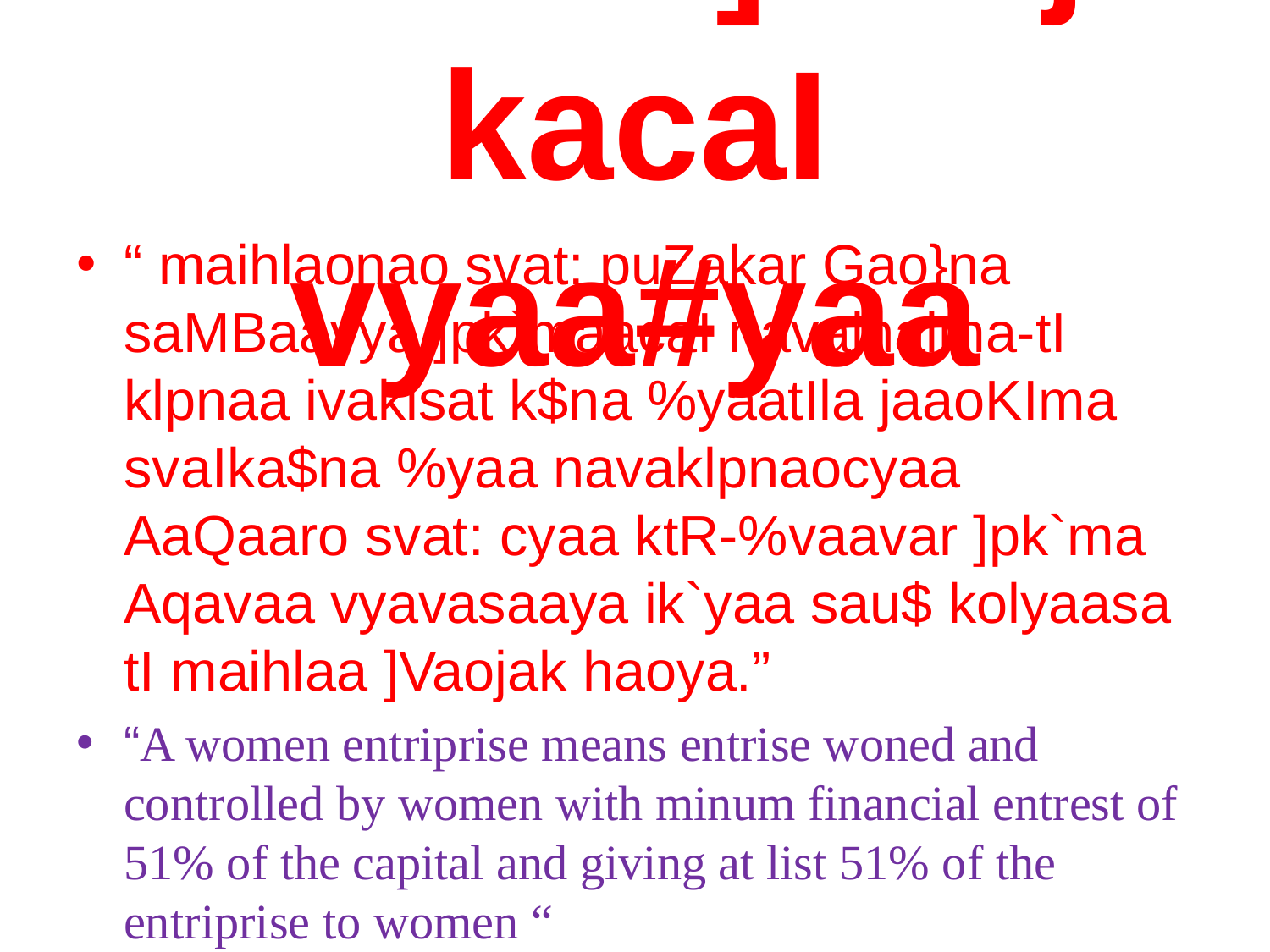

# maihlaa ]VaojakacaI vyaa#yaa
“ maihlaonao svat: puZakar Gao}na saMBaavya ]pk`maacaI navainaima-tI klpnaa ivakisat k$na %yaatIla jaaoKIma svaIka$na %yaa navaklpnaocyaa AaQaaro svat: cyaa ktR-%vaavar ]pk`ma Aqavaa vyavasaaya ik`yaa sau$ kolyaasa tI maihlaa ]Vaojak haoya.”
“A women entriprise means entrise woned and controlled by women with minum financial entrest of 51% of the capital and giving at list 51% of the entriprise to women “